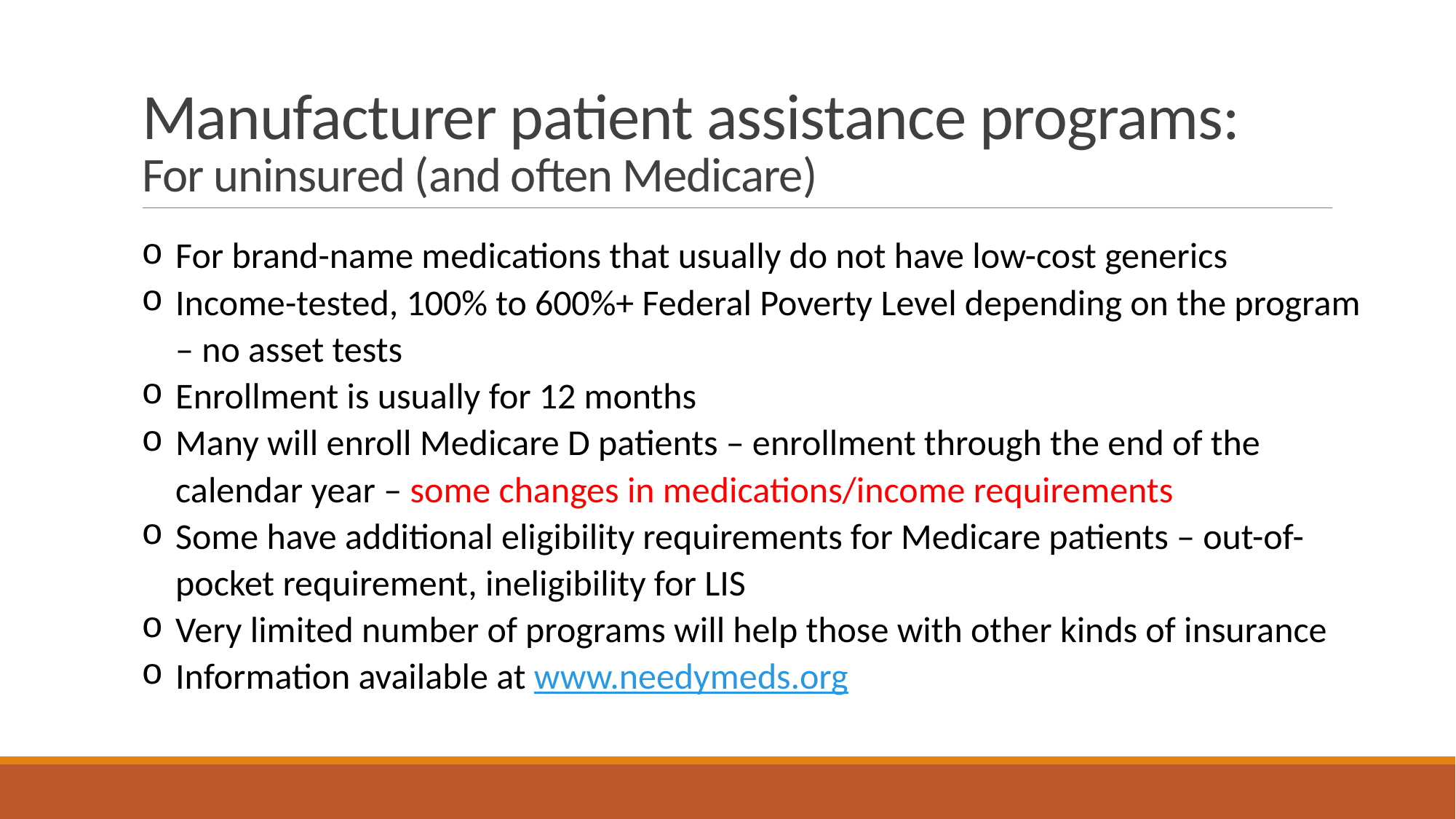

# Manufacturer patient assistance programs: For uninsured (and often Medicare)
For brand-name medications that usually do not have low-cost generics
Income-tested, 100% to 600%+ Federal Poverty Level depending on the program – no asset tests
Enrollment is usually for 12 months
Many will enroll Medicare D patients – enrollment through the end of the calendar year – some changes in medications/income requirements
Some have additional eligibility requirements for Medicare patients – out-of-pocket requirement, ineligibility for LIS
Very limited number of programs will help those with other kinds of insurance
Information available at www.needymeds.org